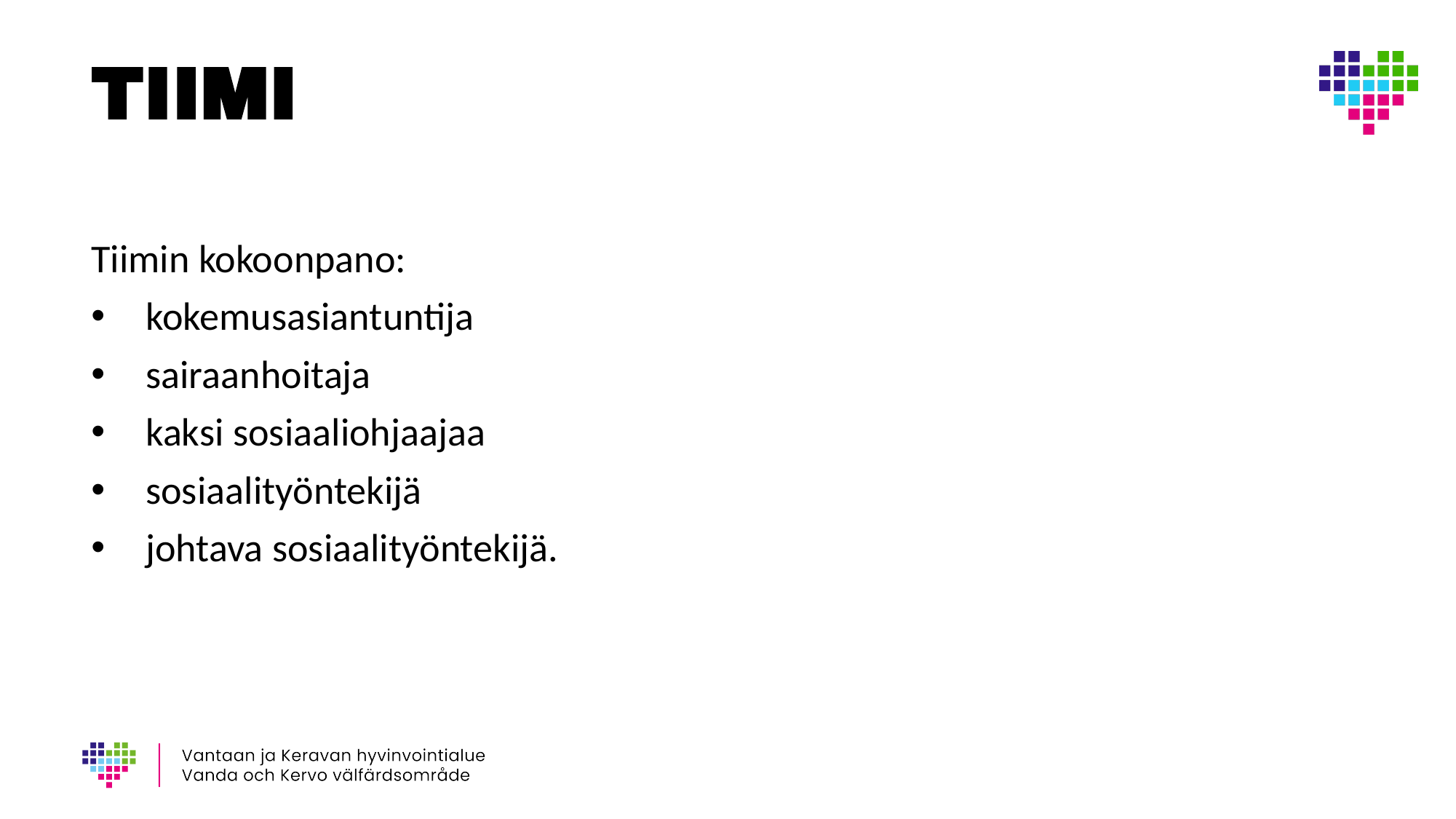

# TIIMI

Tiimin kokoonpano:
kokemusasiantuntija
sairaanhoitaja
kaksi sosiaaliohjaajaa
sosiaalityöntekijä
johtava sosiaalityöntekijä.